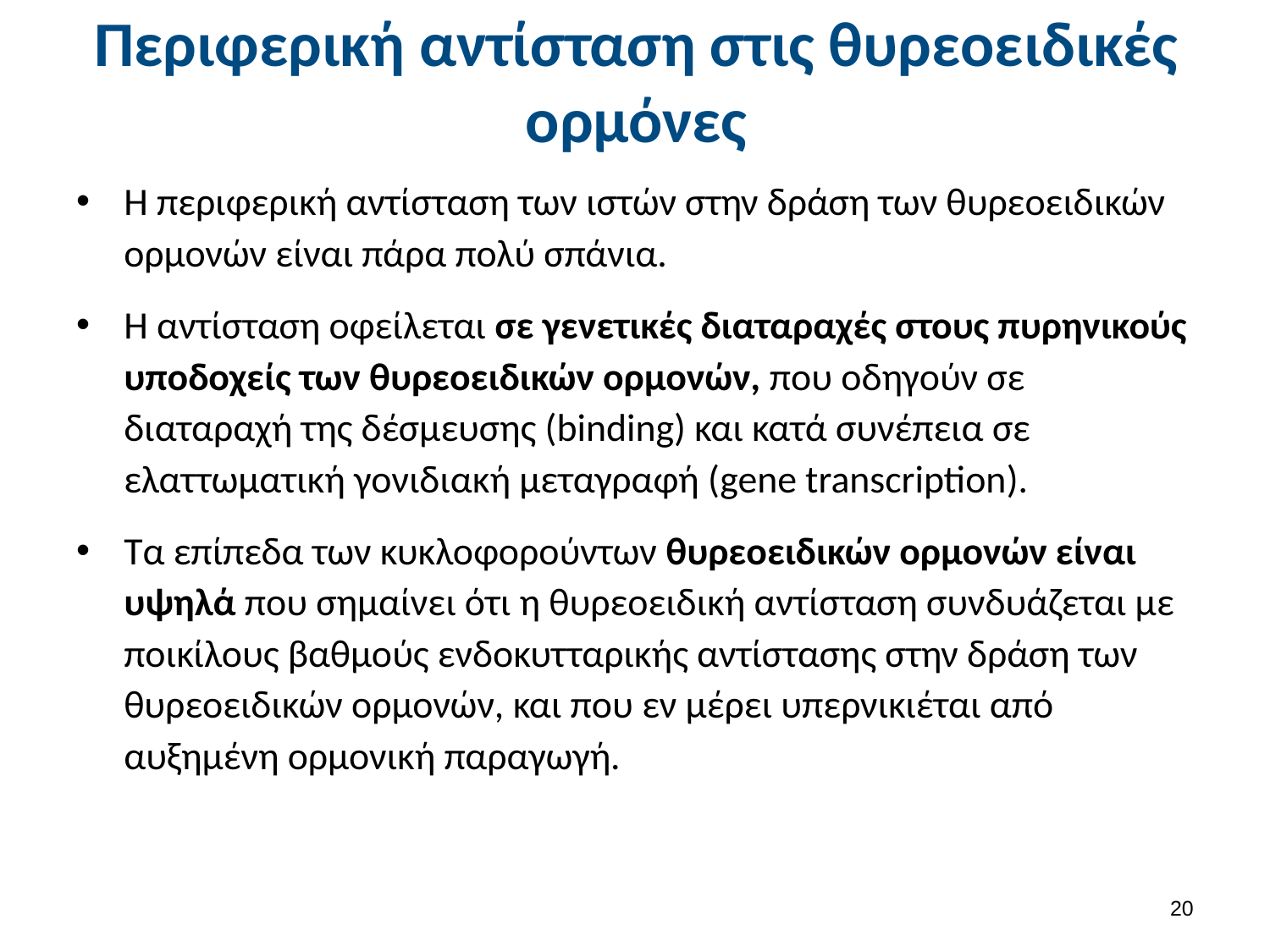

# Περιφερική αντίσταση στις θυρεοειδικές ορμόνες
Η περιφερική αντίσταση των ιστών στην δράση των θυρεοειδικών ορμονών είναι πάρα πολύ σπάνια.
Η αντίσταση οφείλεται σε γενετικές διαταραχές στους πυρηνικούς υποδοχείς των θυρεοειδικών ορμονών, που οδηγούν σε διαταραχή της δέσμευσης (binding) και κατά συνέπεια σε ελαττωματική γονιδιακή μεταγραφή (gene transcription).
Τα επίπεδα των κυκλοφορούντων θυρεοειδικών ορμονών είναι υψηλά που σημαίνει ότι η θυρεοειδική αντίσταση συνδυάζεται με ποικίλους βαθμούς ενδοκυτταρικής αντίστασης στην δράση των θυρεοειδικών ορμονών, και που εν μέρει υπερνικιέται από αυξημένη ορμονική παραγωγή.
20